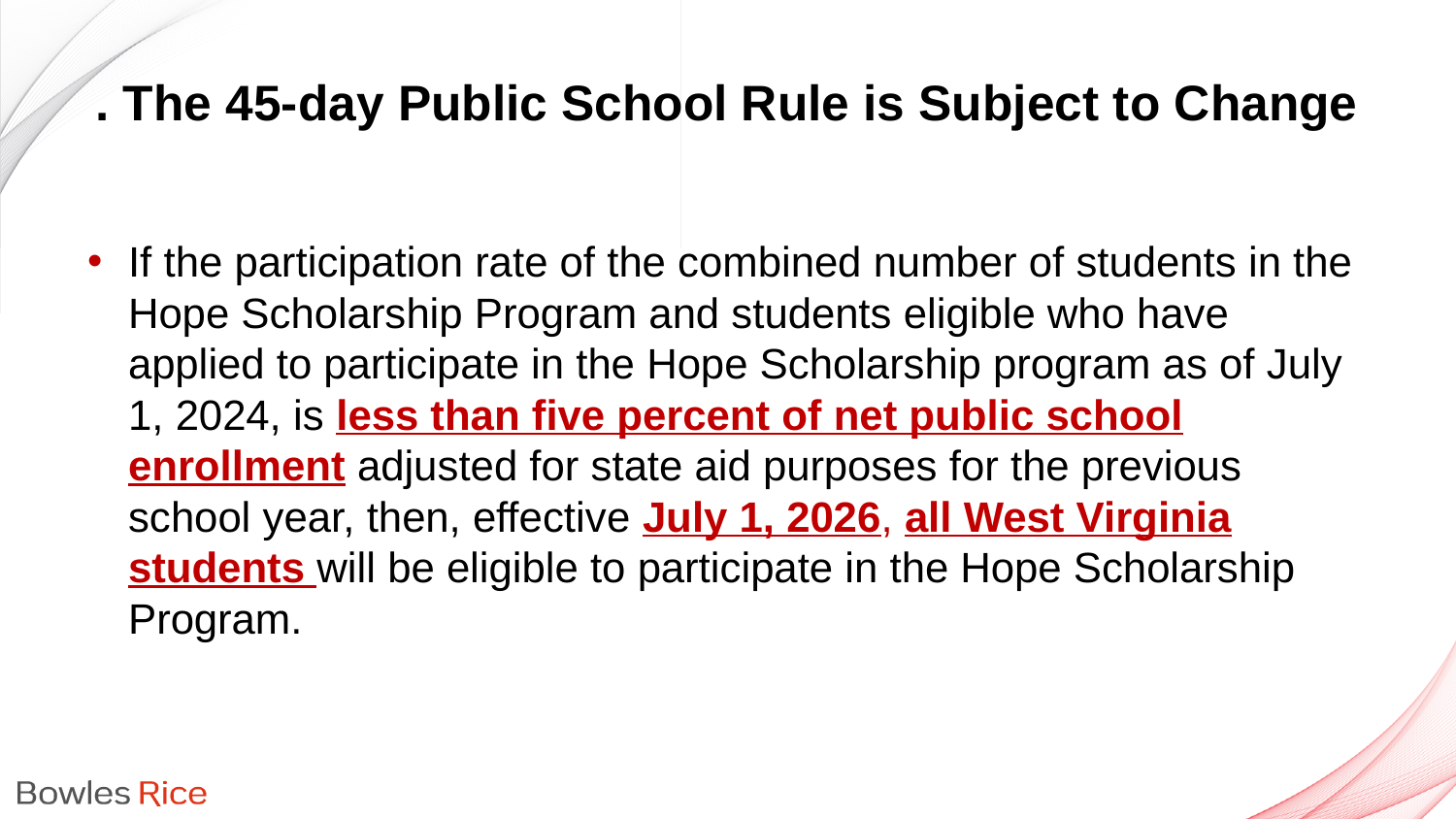

# . The 45-day Public School Rule is Subject to Change
If the participation rate of the combined number of students in the Hope Scholarship Program and students eligible who have applied to participate in the Hope Scholarship program as of July 1, 2024, is less than five percent of net public school enrollment adjusted for state aid purposes for the previous school year, then, effective July 1, 2026, all West Virginia students will be eligible to participate in the Hope Scholarship Program.